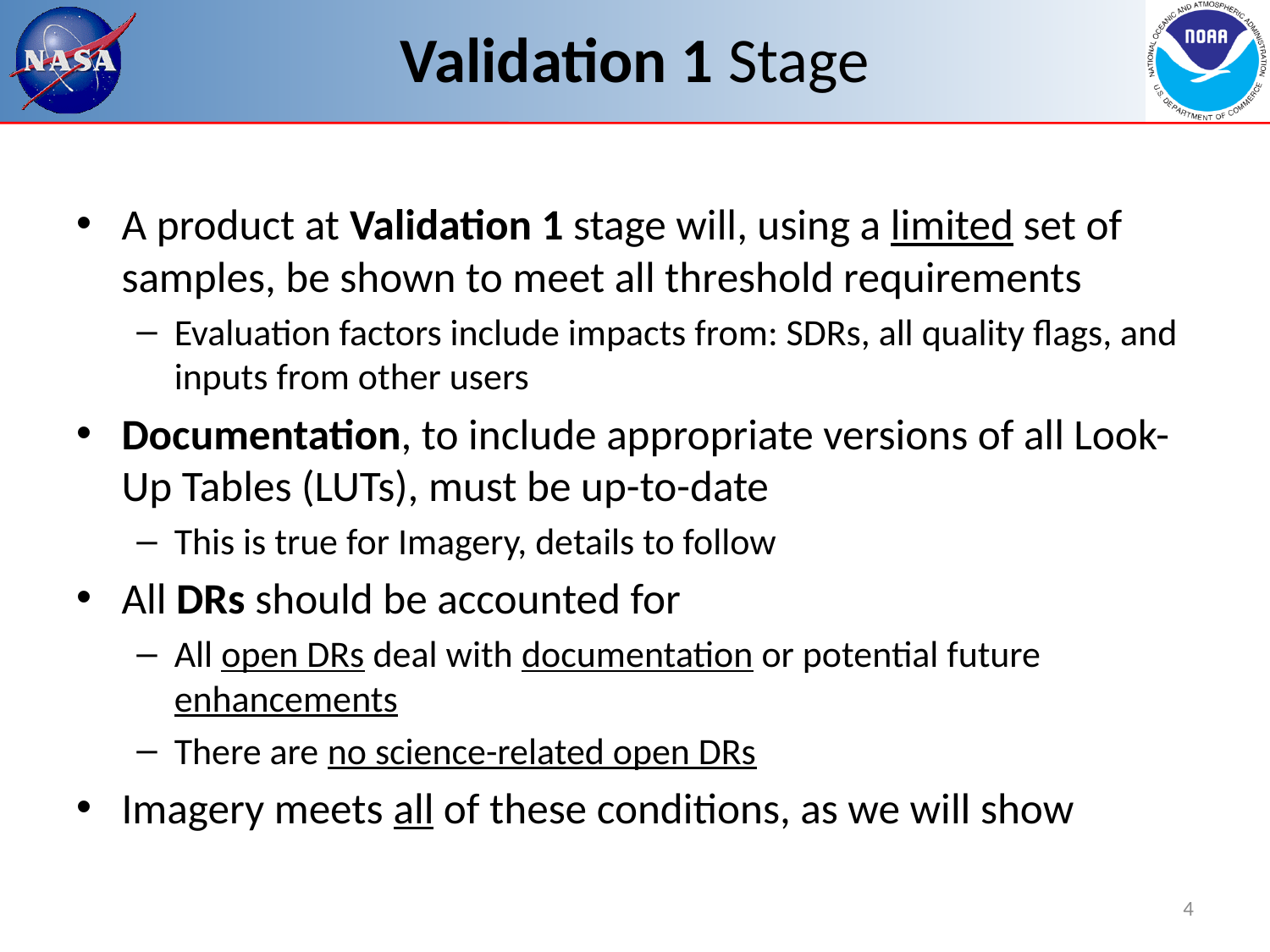

# Validation 1 Stage
A product at Validation 1 stage will, using a limited set of samples, be shown to meet all threshold requirements
Evaluation factors include impacts from: SDRs, all quality flags, and inputs from other users
Documentation, to include appropriate versions of all Look-Up Tables (LUTs), must be up-to-date
This is true for Imagery, details to follow
All DRs should be accounted for
All open DRs deal with documentation or potential future enhancements
There are no science-related open DRs
Imagery meets all of these conditions, as we will show
4